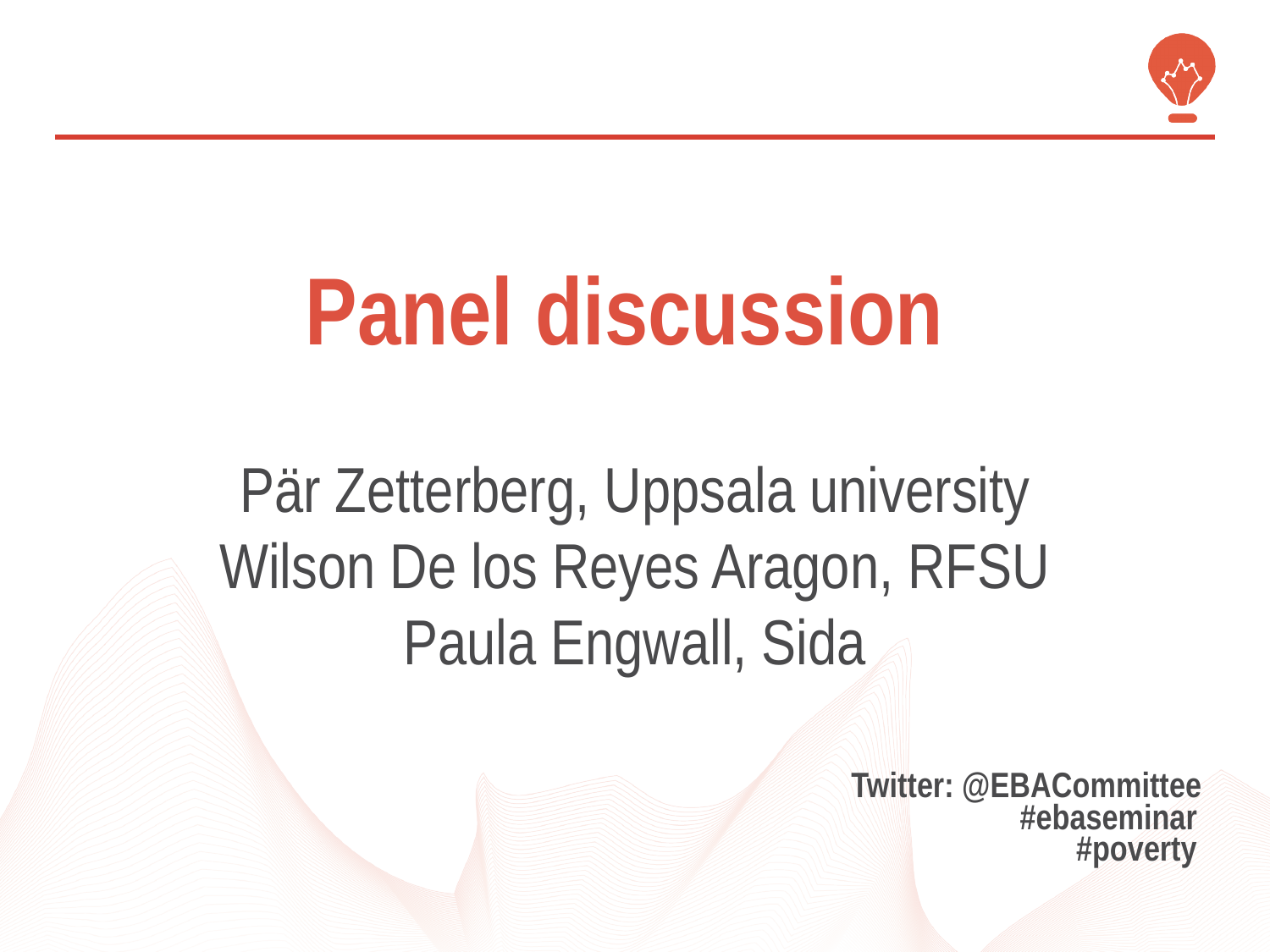

#
Panel discussion

Pär Zetterberg, Uppsala university
Wilson De los Reyes Aragon, RFSU
Paula Engwall, Sida

						   Twitter: @EBACommittee
#ebaseminar
#poverty